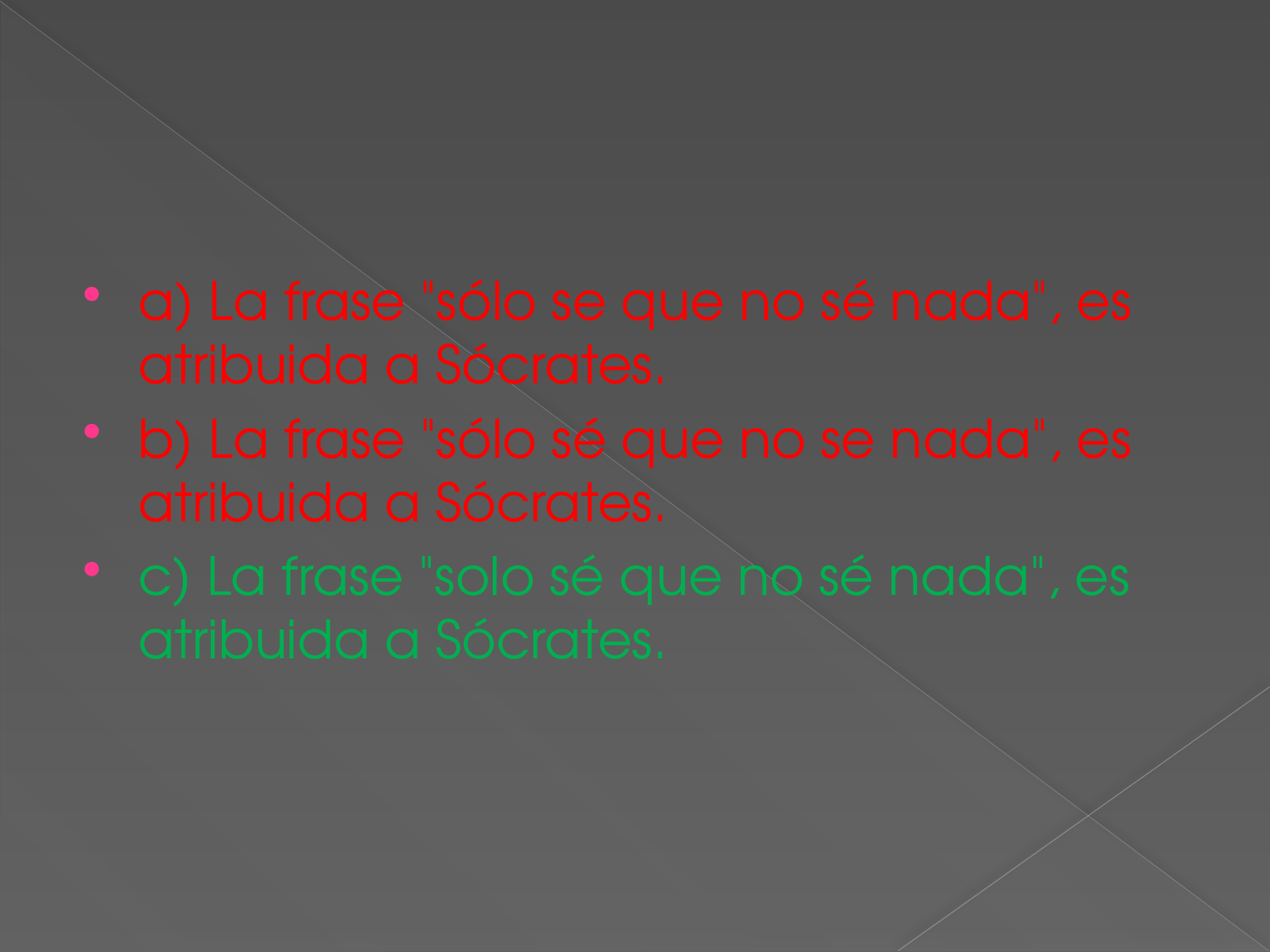

#
a) La frase "sólo se que no sé nada", es atribuida a Sócrates.
b) La frase "sólo sé que no se nada", es atribuida a Sócrates.
c) La frase "solo sé que no sé nada", es atribuida a Sócrates.